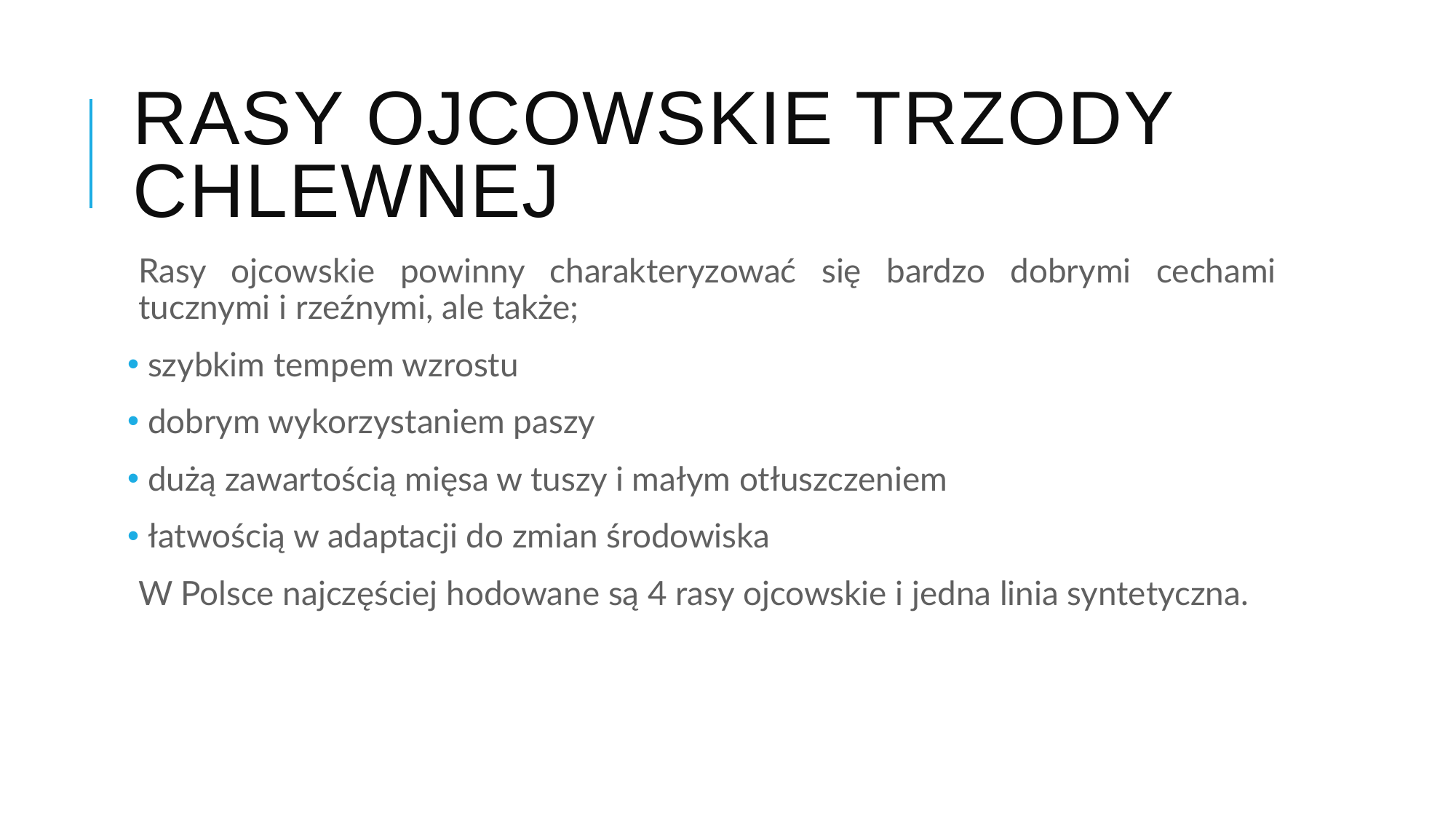

# RASY OJCOWSKIE TRZODY CHLEWNEJ
Rasy ojcowskie powinny charakteryzować się bardzo dobrymi cechami tucznymi i rzeźnymi, ale także;
 szybkim tempem wzrostu
 dobrym wykorzystaniem paszy
 dużą zawartością mięsa w tuszy i małym otłuszczeniem
 łatwością w adaptacji do zmian środowiska
W Polsce najczęściej hodowane są 4 rasy ojcowskie i jedna linia syntetyczna.